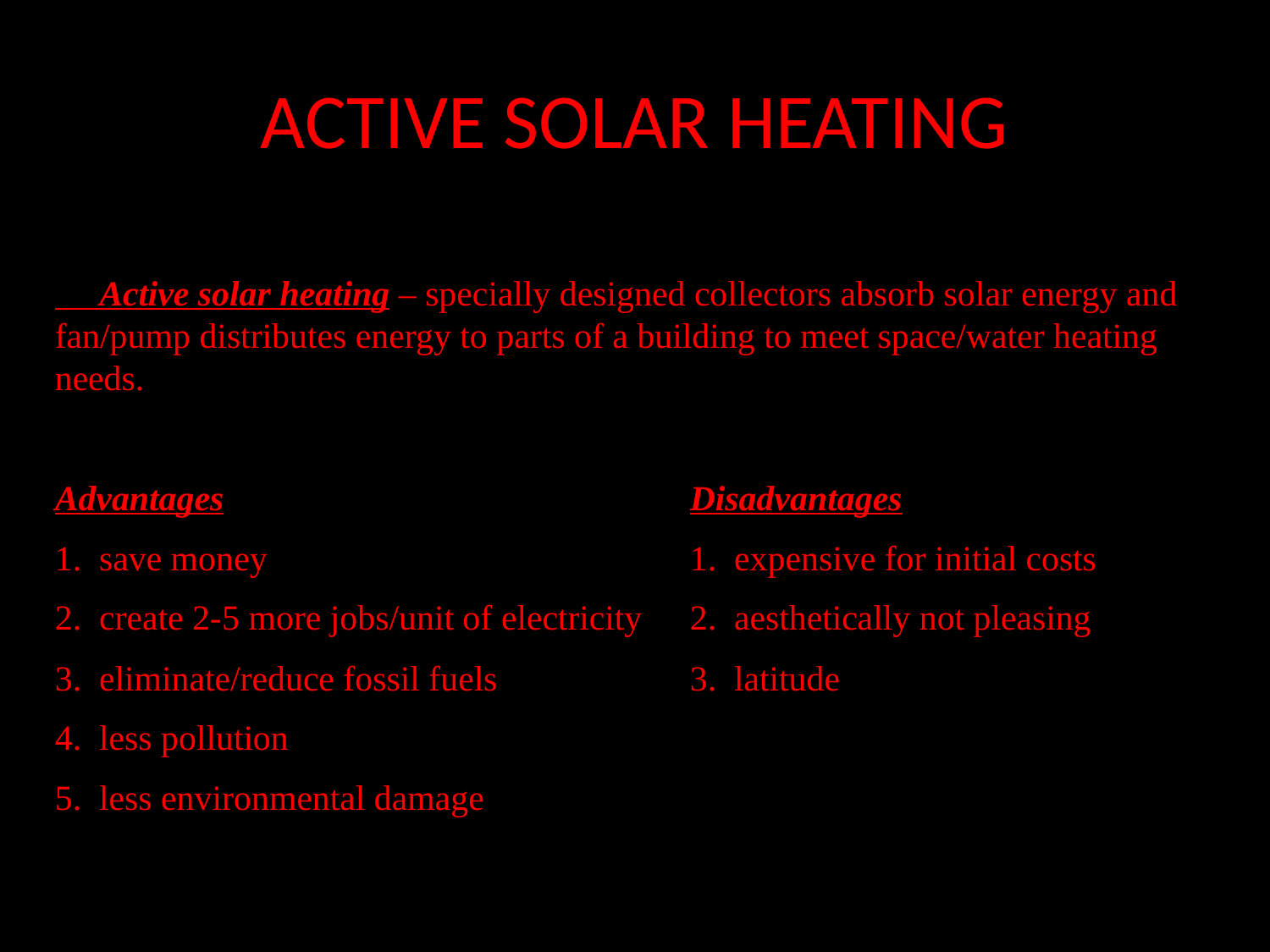

# ACTIVE SOLAR HEATING
     Active solar heating – specially designed collectors absorb solar energy and fan/pump distributes energy to parts of a building to meet space/water heating needs.

Advantages				Disadvantages
1.  save money				1.  expensive for initial costs
2.  create 2-5 more jobs/unit of electricity	2.  aesthetically not pleasing
3.  eliminate/reduce fossil fuels		3.  latitude
4.  less pollution
5.  less environmental damage